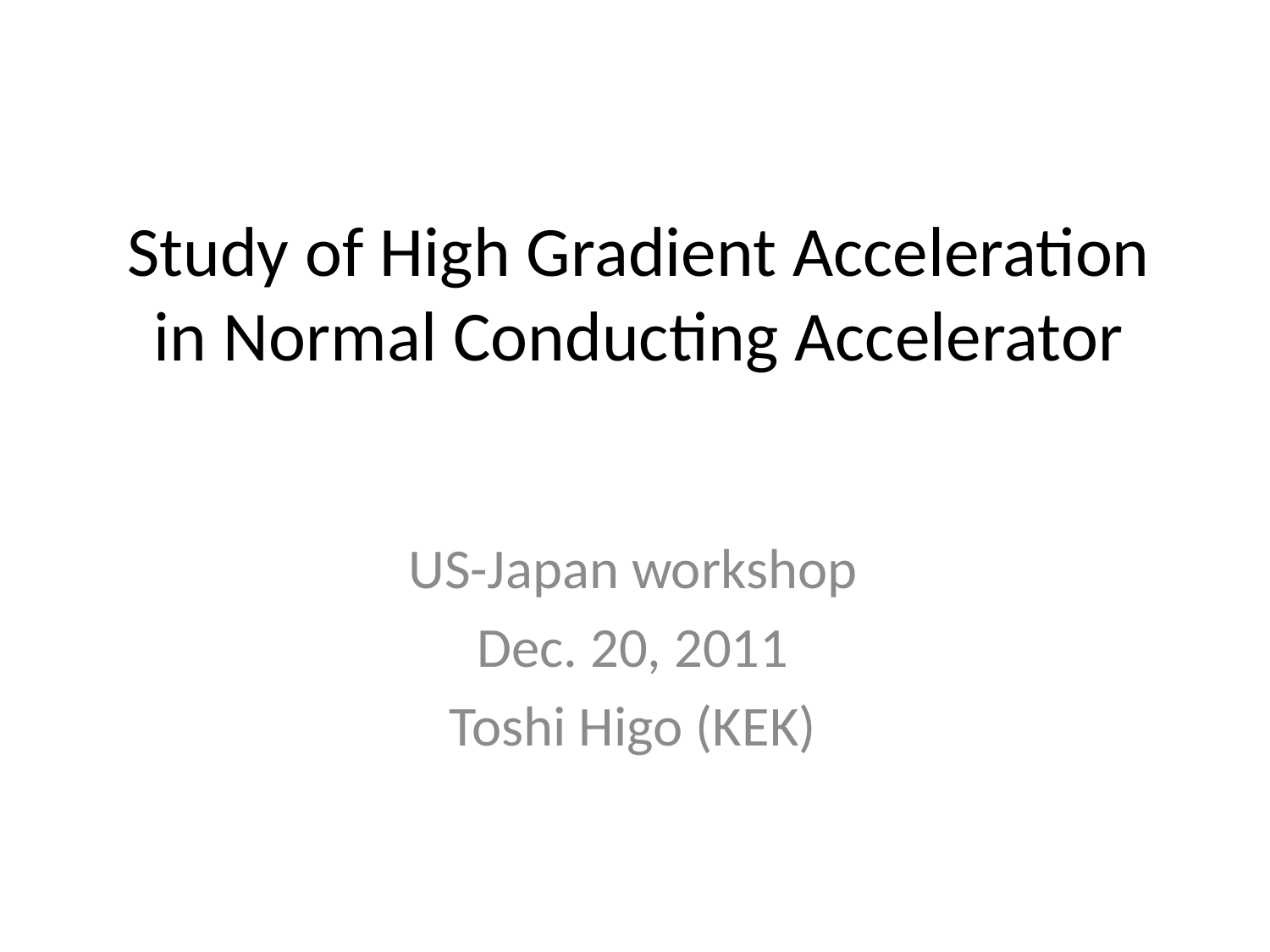

# Study of High Gradient Acceleration in Normal Conducting Accelerator
US-Japan workshop
Dec. 20, 2011
Toshi Higo (KEK)